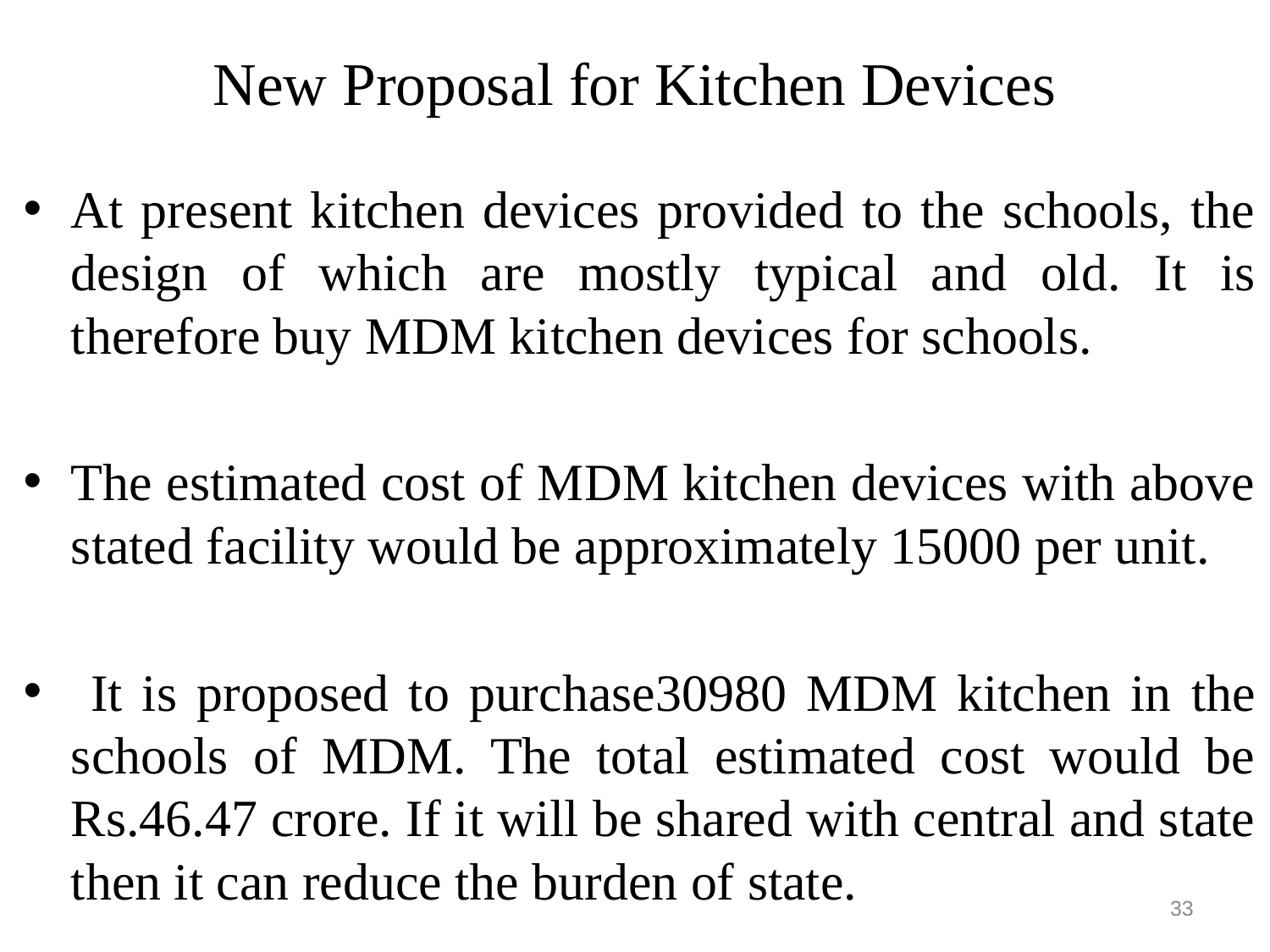

# New Proposal for Kitchen Devices
At present kitchen devices provided to the schools, the design of which are mostly typical and old. It is therefore buy MDM kitchen devices for schools.

The estimated cost of MDM kitchen devices with above stated facility would be approximately 15000 per unit.

 It is proposed to purchase30980 MDM kitchen in the schools of MDM. The total estimated cost would be Rs.46.47 crore. If it will be shared with central and state then it can reduce the burden of state.

33